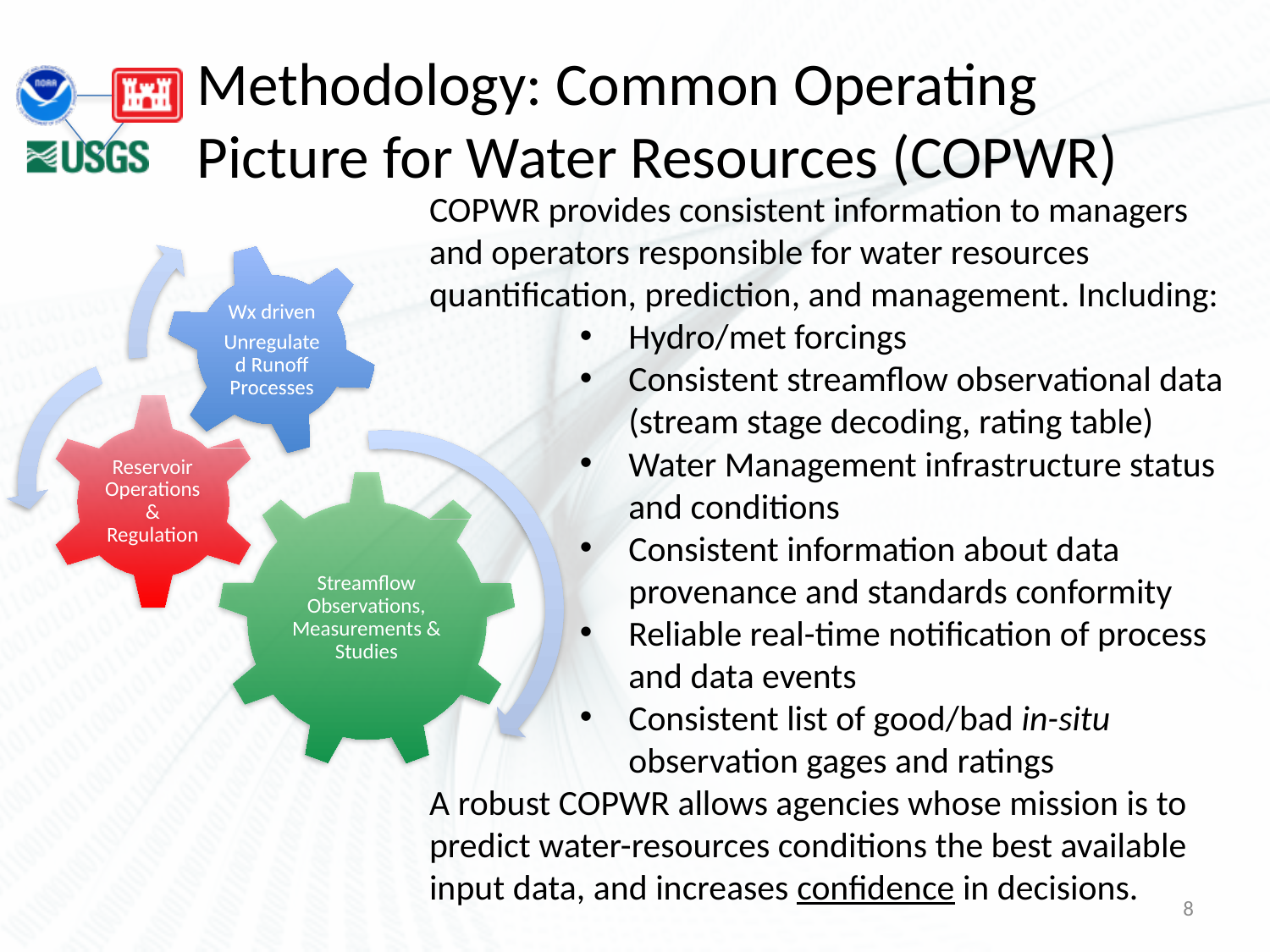

# Methodology: Common Operating Picture for Water Resources (COPWR)
Streamflow Observations, Measurements & Studies
Reservoir Operations & Regulation
Wx driven
Unregulated Runoff Processes
COPWR provides consistent information to managers and operators responsible for water resources quantification, prediction, and management. Including:
Hydro/met forcings
Consistent streamflow observational data (stream stage decoding, rating table)
Water Management infrastructure status and conditions
Consistent information about data provenance and standards conformity
Reliable real-time notification of process and data events
Consistent list of good/bad in-situ observation gages and ratings
A robust COPWR allows agencies whose mission is to predict water-resources conditions the best available input data, and increases confidence in decisions.
8